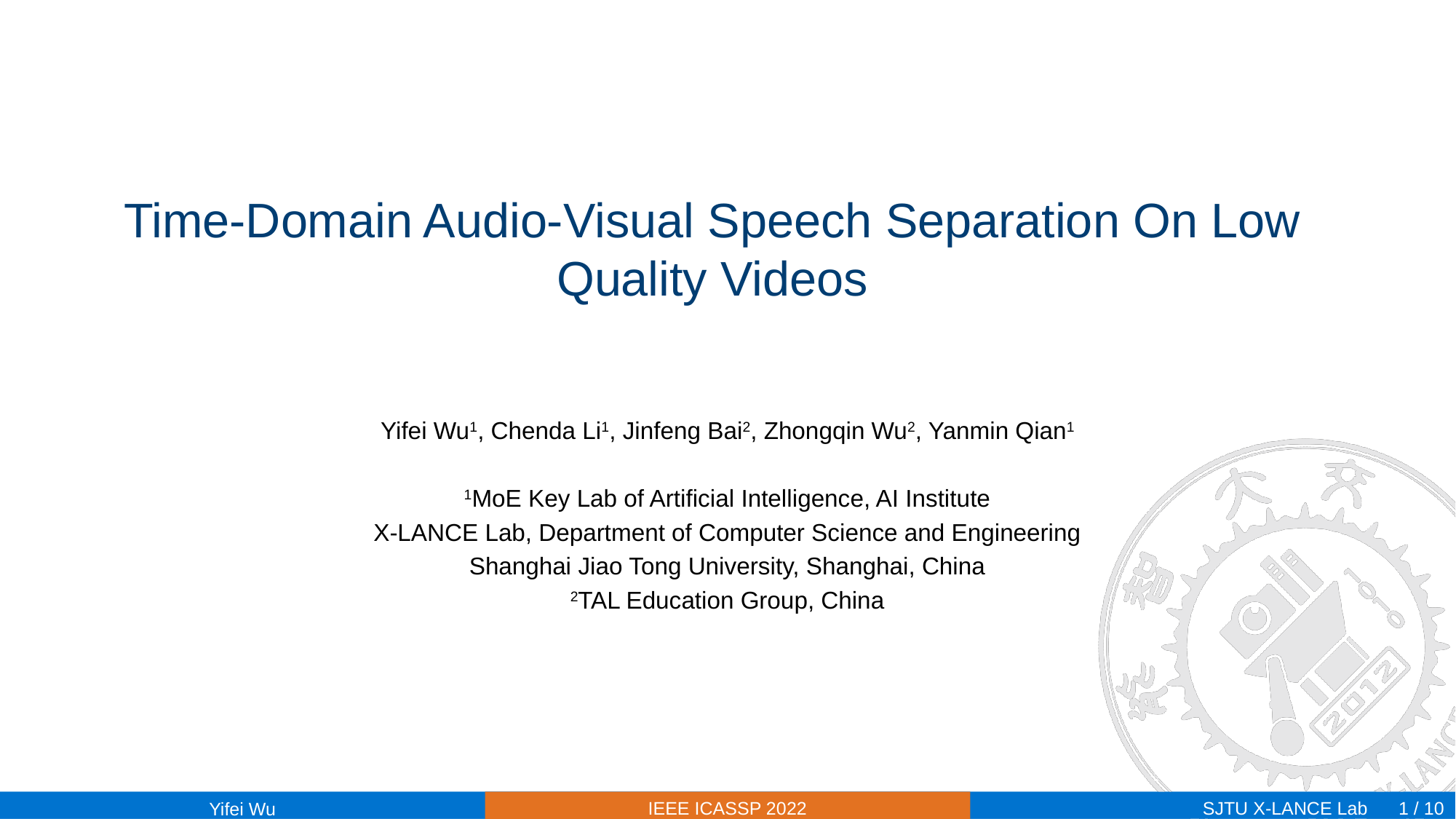

# Time-Domain Audio-Visual Speech Separation On Low Quality Videos
Yifei Wu1, Chenda Li1, Jinfeng Bai2, Zhongqin Wu2, Yanmin Qian1

1MoE Key Lab of Artificial Intelligence, AI Institute
X-LANCE Lab, Department of Computer Science and Engineering
Shanghai Jiao Tong University, Shanghai, China
2TAL Education Group, China